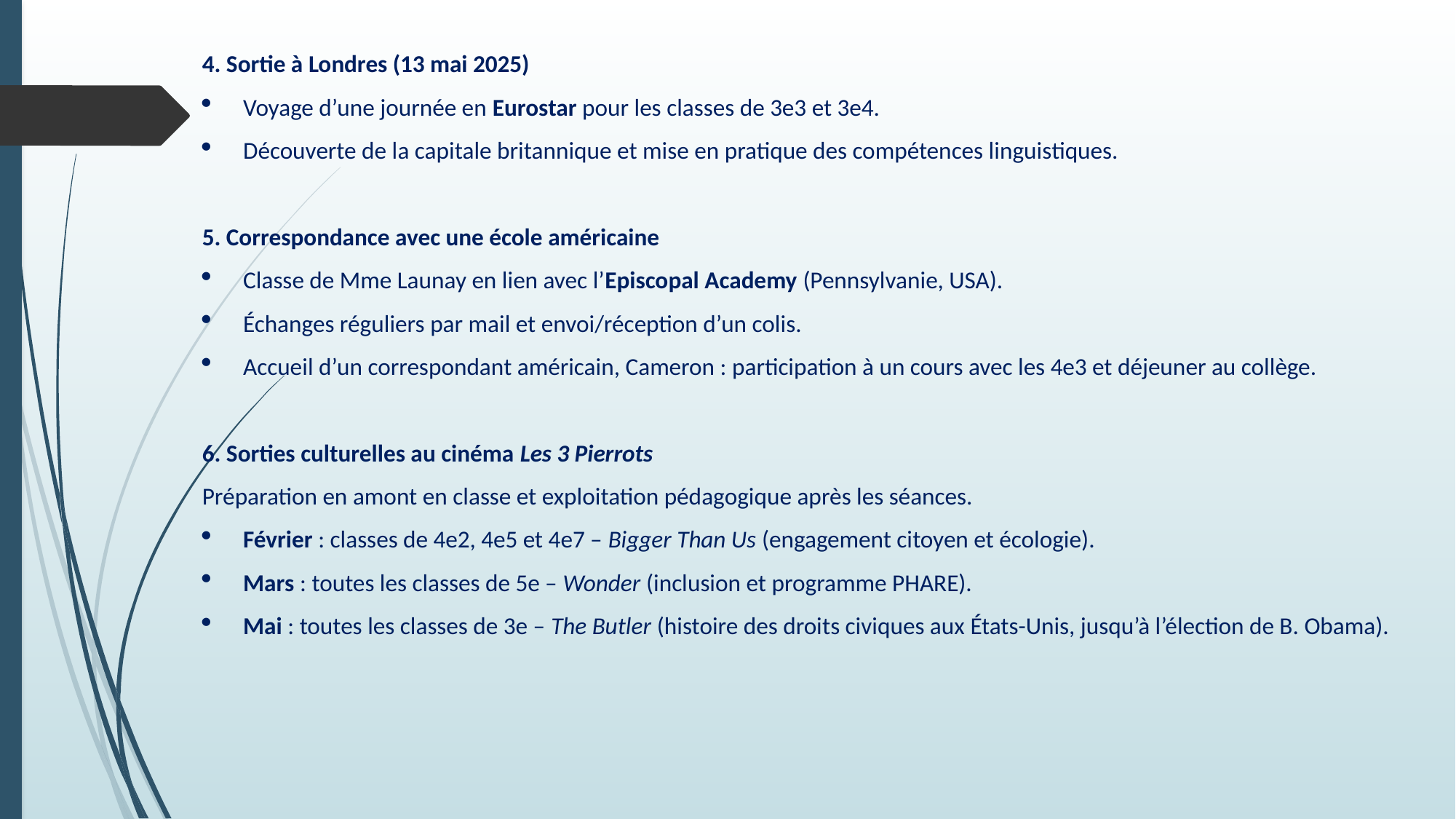

4. Sortie à Londres (13 mai 2025)
Voyage d’une journée en Eurostar pour les classes de 3e3 et 3e4.
Découverte de la capitale britannique et mise en pratique des compétences linguistiques.

5. Correspondance avec une école américaine
Classe de Mme Launay en lien avec l’Episcopal Academy (Pennsylvanie, USA).
Échanges réguliers par mail et envoi/réception d’un colis.
Accueil d’un correspondant américain, Cameron : participation à un cours avec les 4e3 et déjeuner au collège.

6. Sorties culturelles au cinéma Les 3 Pierrots
Préparation en amont en classe et exploitation pédagogique après les séances.
Février : classes de 4e2, 4e5 et 4e7 – Bigger Than Us (engagement citoyen et écologie).
Mars : toutes les classes de 5e – Wonder (inclusion et programme PHARE).
Mai : toutes les classes de 3e – The Butler (histoire des droits civiques aux États-Unis, jusqu’à l’élection de B. Obama).